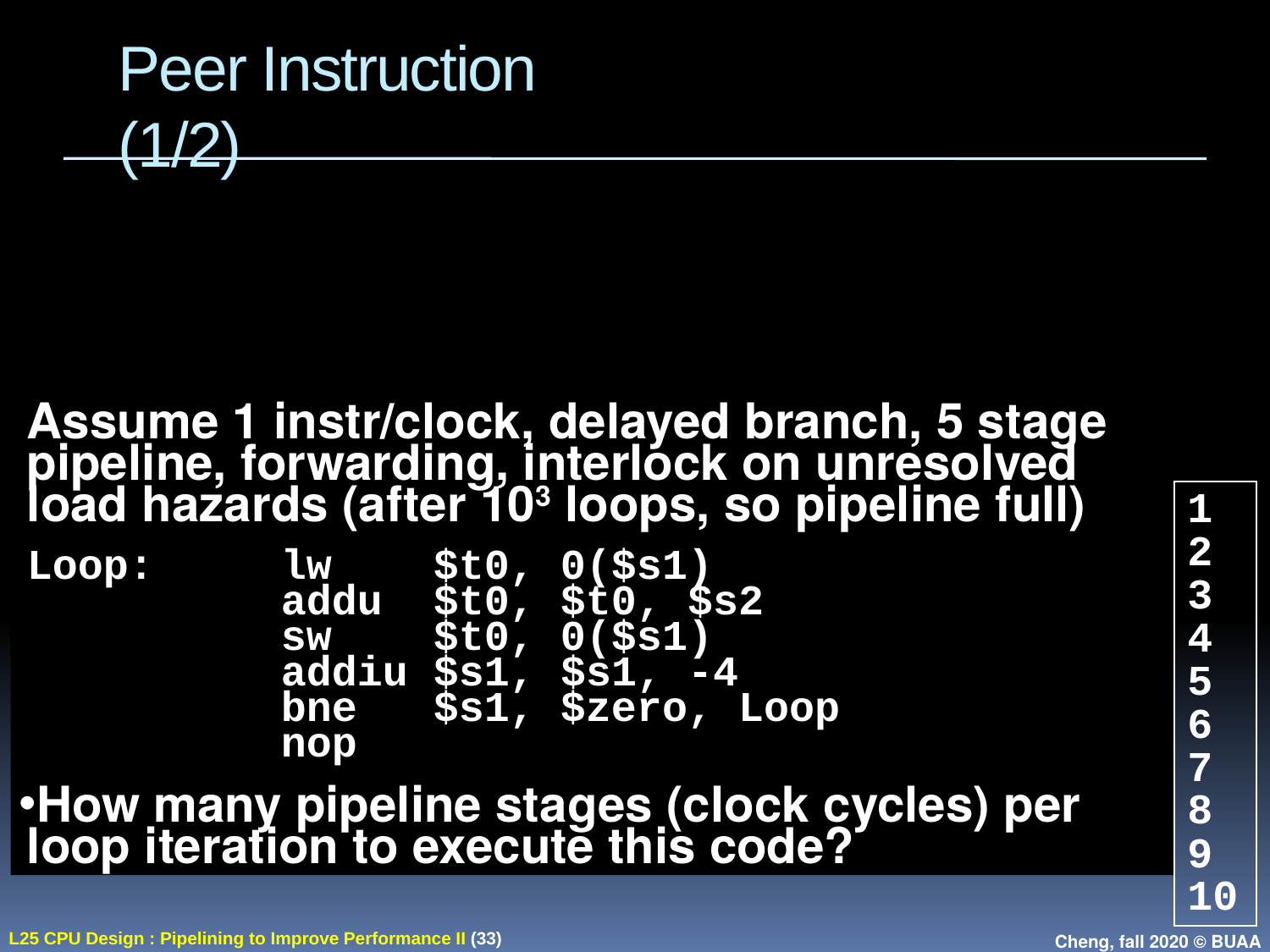

# Peer Instruction (1/2)
Assume 1 instr/clock, delayed branch, 5 stage pipeline, forwarding, interlock on unresolved load hazards (after 103 loops, so pipeline full)
Loop:	lw	 $t0, 0($s1)
			addu	 $t0, $t0, $s2
			sw	 $t0, 0($s1)
			addiu $s1, $s1, -4
			bne	 $s1, $zero, Loop
			nop
How many pipeline stages (clock cycles) per loop iteration to execute this code?
1
2
3
4
5
6
7
8
9
10